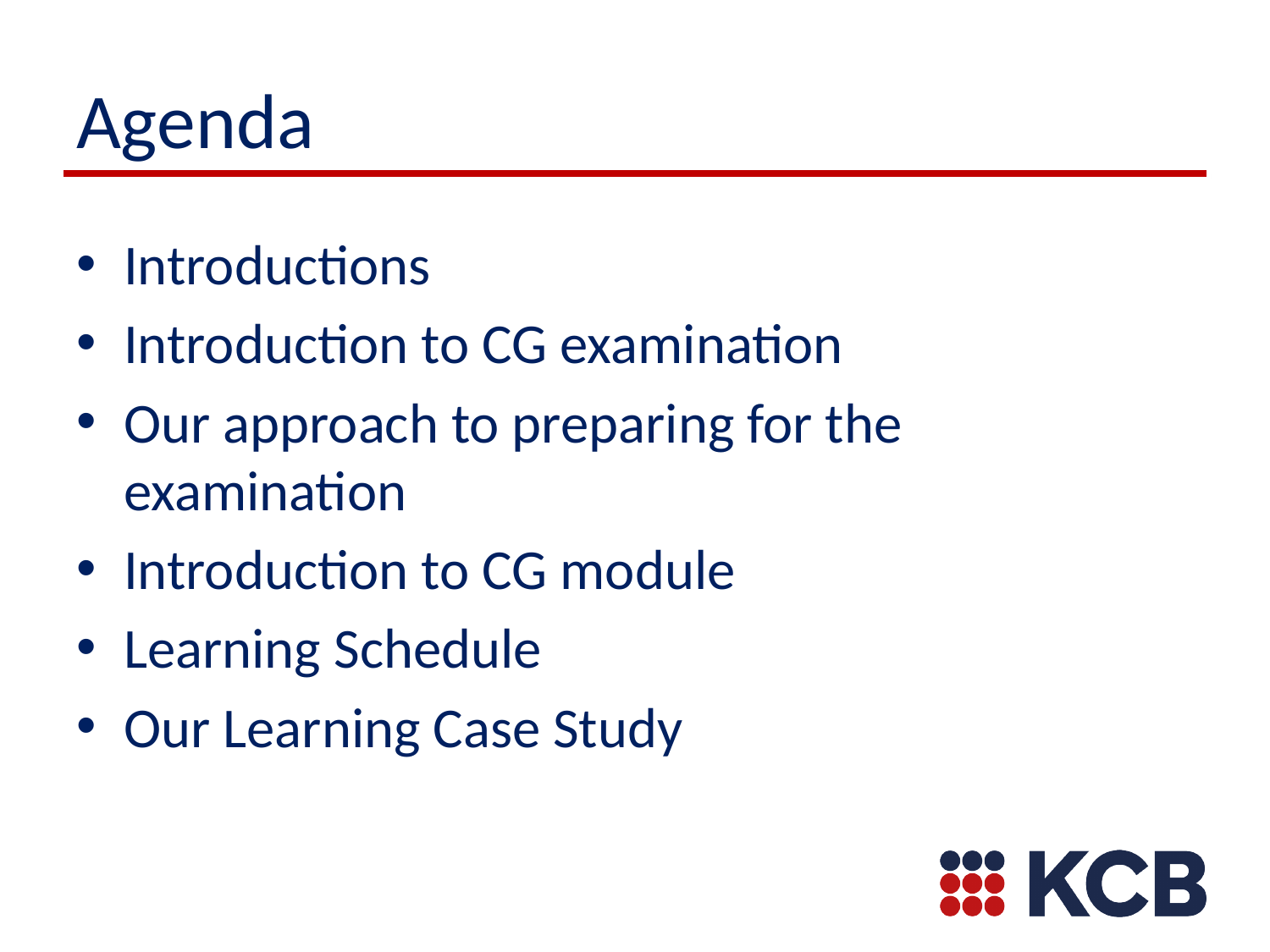

# Agenda
Introductions
Introduction to CG examination
Our approach to preparing for the examination
Introduction to CG module
Learning Schedule
Our Learning Case Study